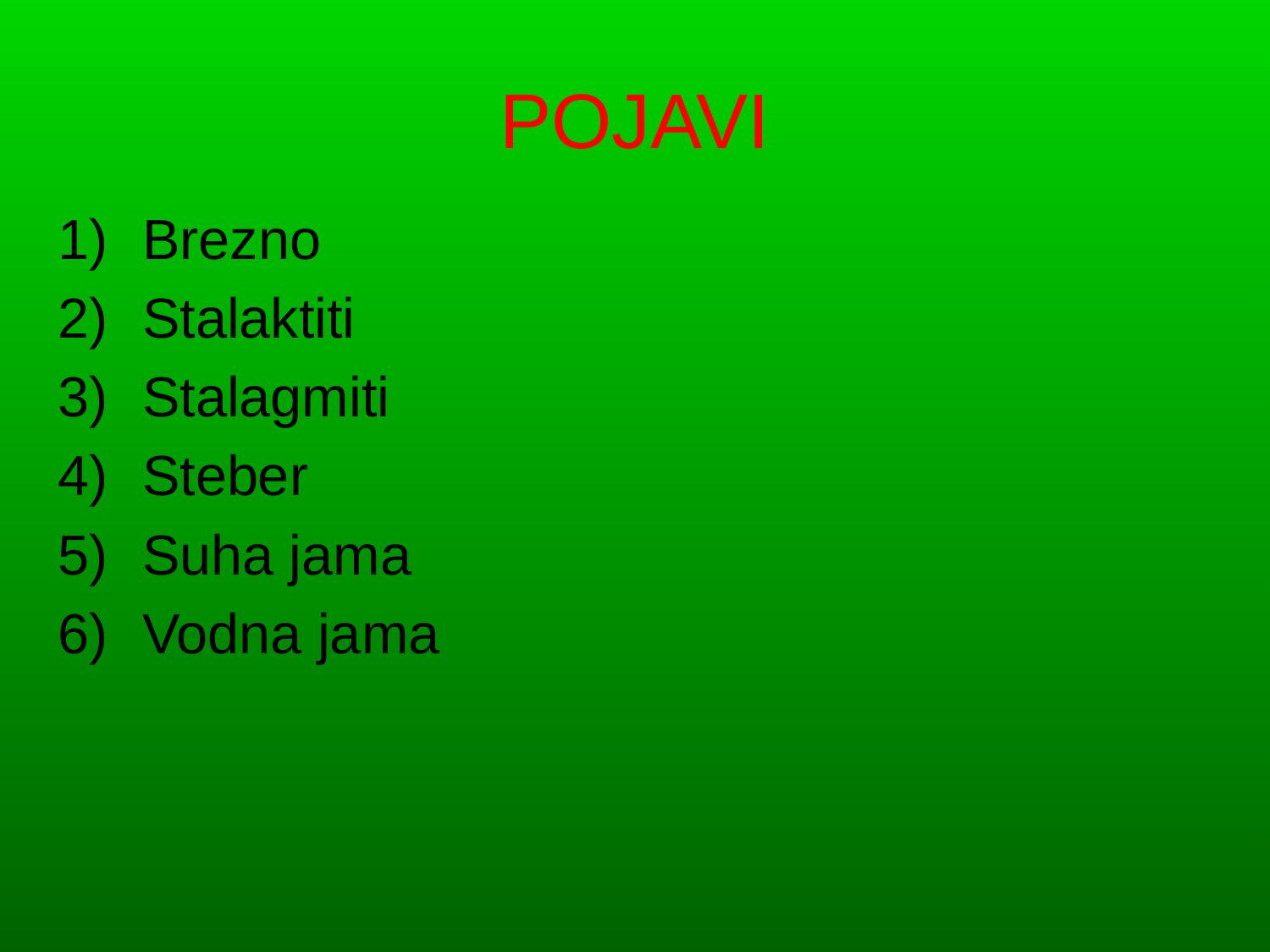

# POJAVI
Brezno
Stalaktiti
Stalagmiti
Steber
Suha jama
Vodna jama